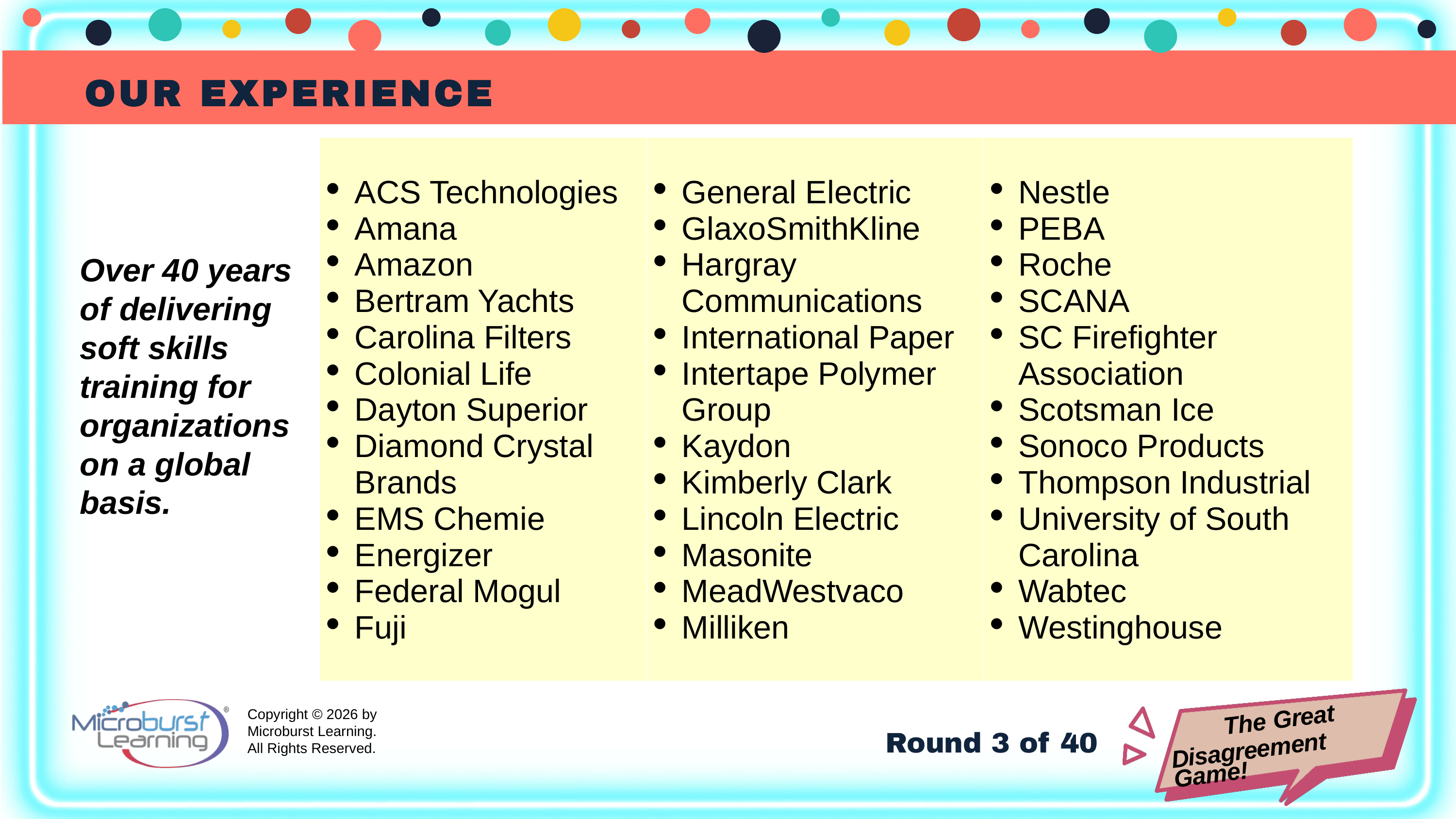

Our Experience
| ACS Technologies Amana Amazon Bertram Yachts Carolina Filters Colonial Life Dayton Superior Diamond Crystal Brands EMS Chemie Energizer Federal Mogul Fuji | General Electric GlaxoSmithKline Hargray Communications International Paper Intertape Polymer Group Kaydon Kimberly Clark Lincoln Electric Masonite MeadWestvaco Milliken | Nestle PEBA Roche SCANA SC Firefighter Association Scotsman Ice Sonoco Products Thompson Industrial University of South Carolina Wabtec Westinghouse |
| --- | --- | --- |
Over 40 years of delivering soft skills training for organizations on a global basis.
Round 3 of 40